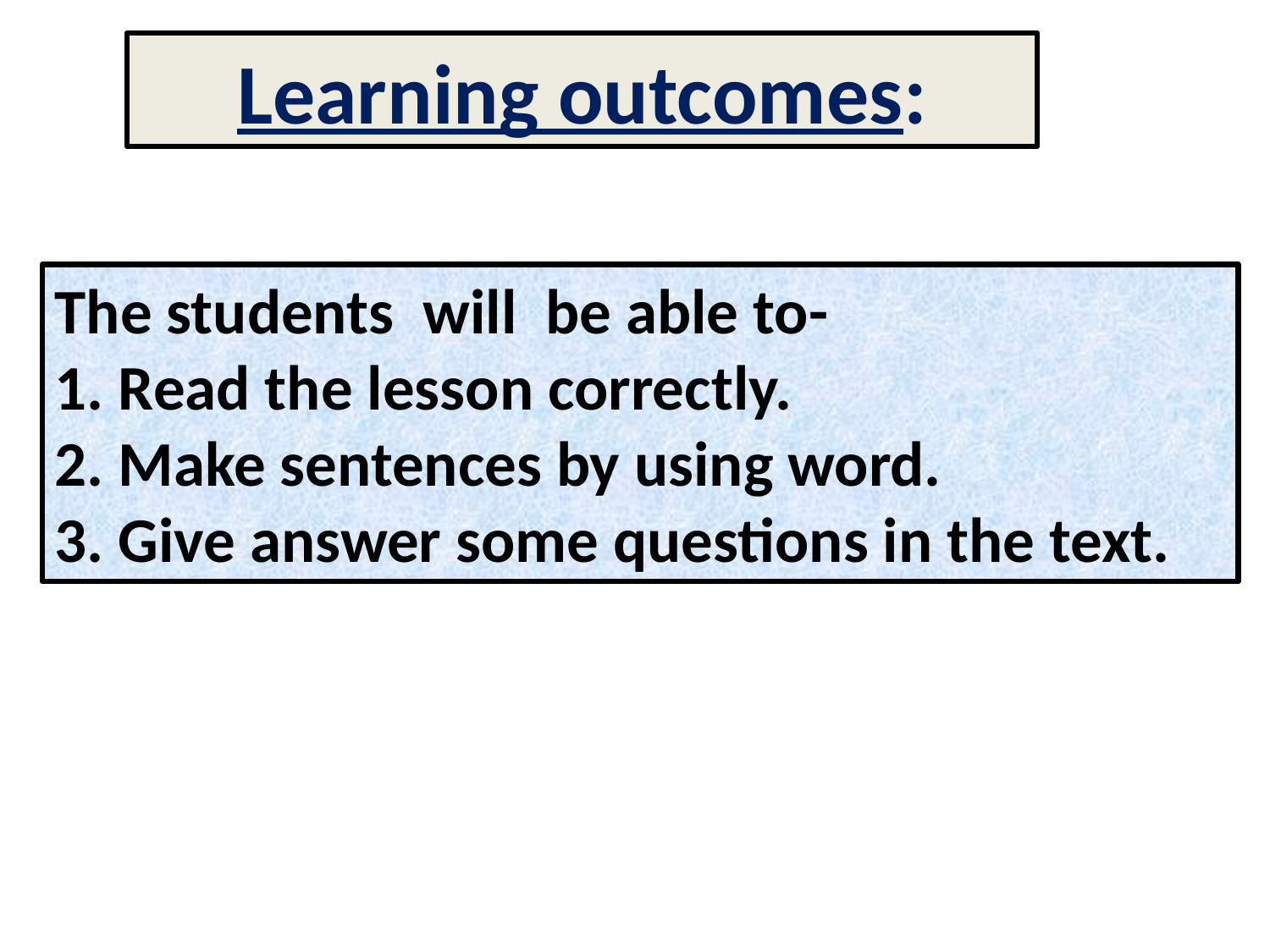

Learning outcomes:
The students  will  be able to-
1. Read the lesson correctly.
2. Make sentences by using word.
3. Give answer some questions in the text.